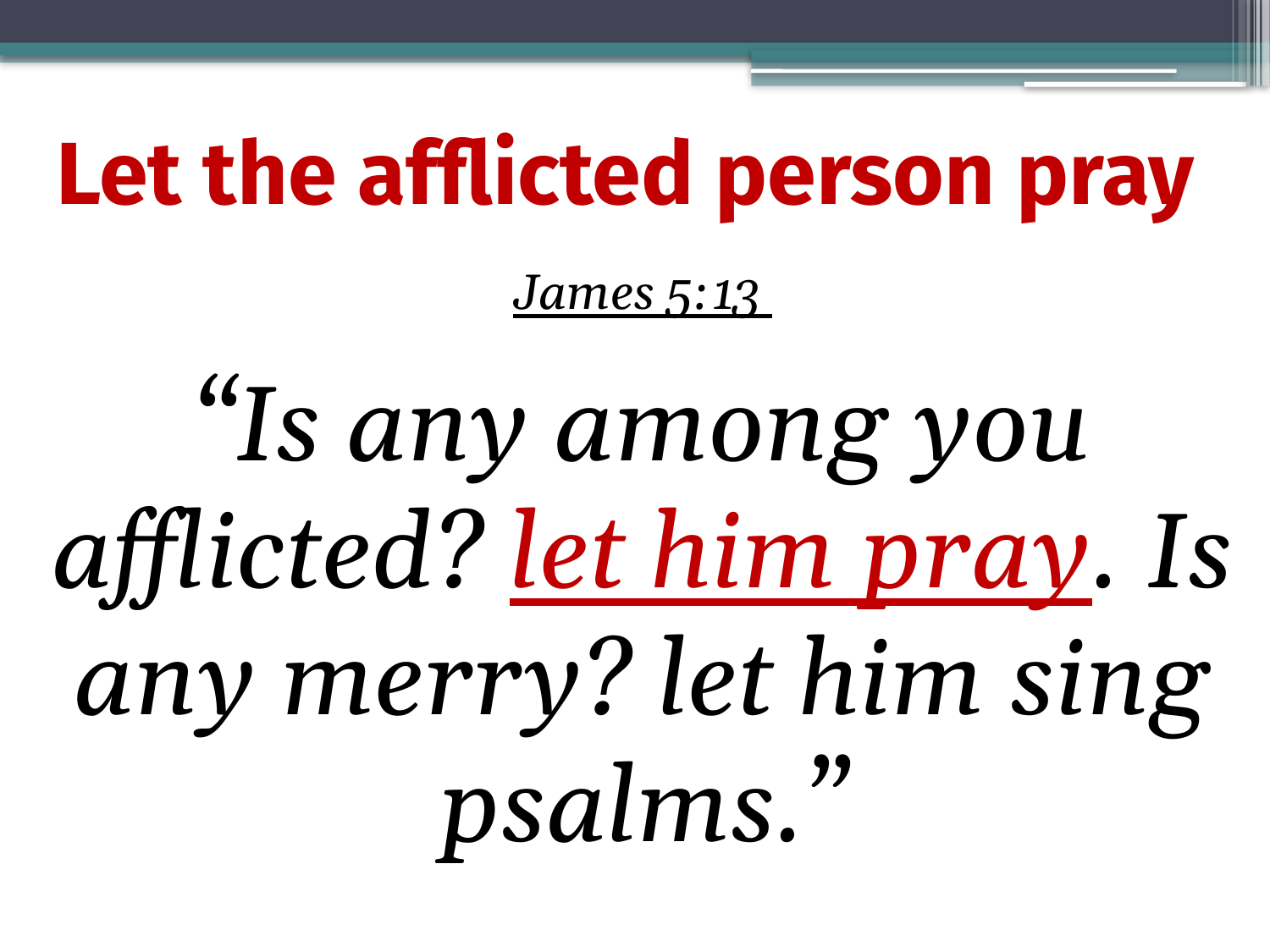

# Let the afflicted person pray
James 5:13

“Is any among you afflicted? let him pray. Is any merry? let him sing psalms.”